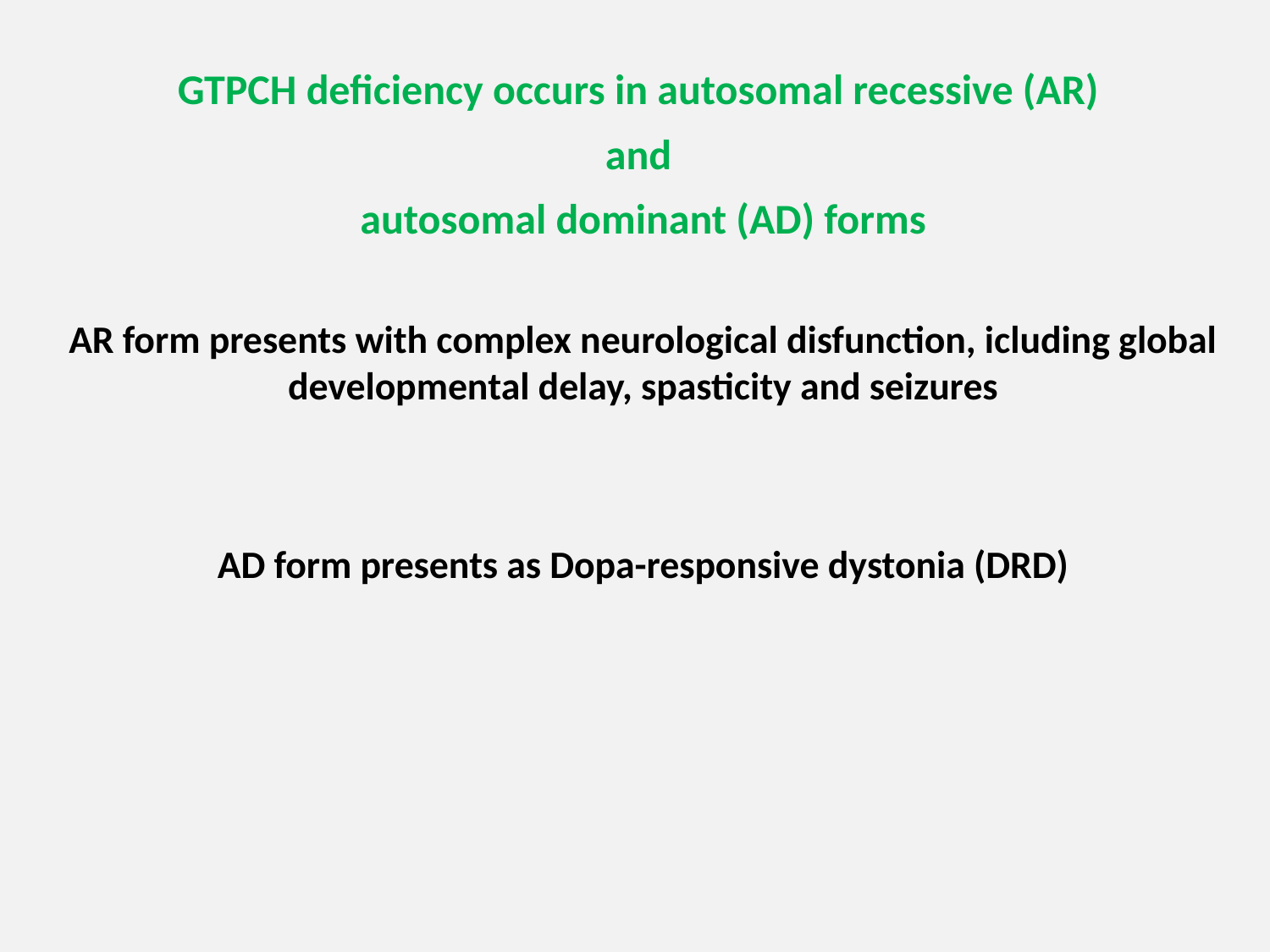

GTPCH deficiency occurs in autosomal recessive (AR)
and
autosomal dominant (AD) forms

AR form presents with complex neurological disfunction, icluding global developmental delay, spasticity and seizures

AD form presents as Dopa-responsive dystonia (DRD)